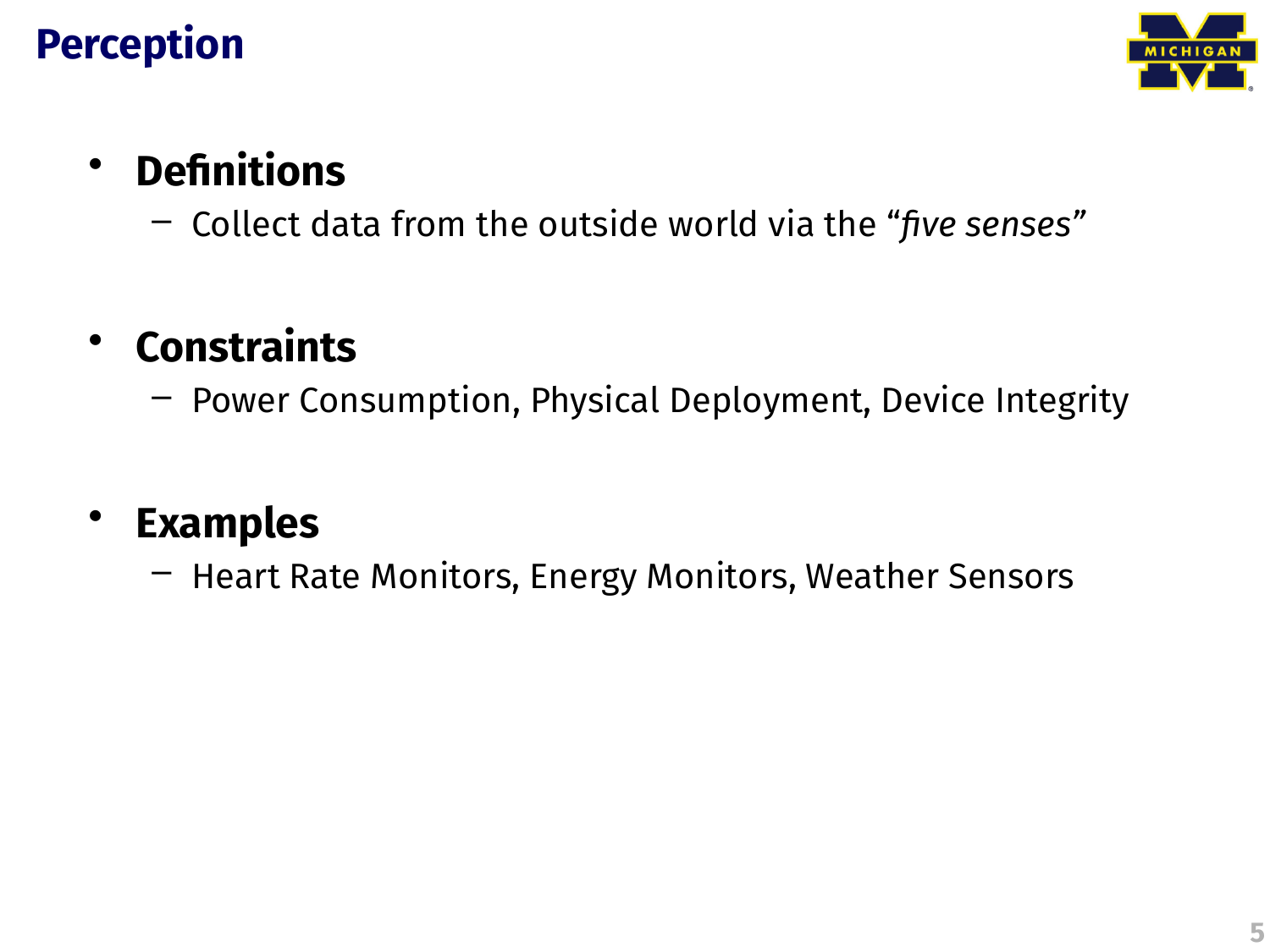

# Perception
Definitions
Collect data from the outside world via the “five senses”

Constraints
Power Consumption, Physical Deployment, Device Integrity

Examples
Heart Rate Monitors, Energy Monitors, Weather Sensors
5